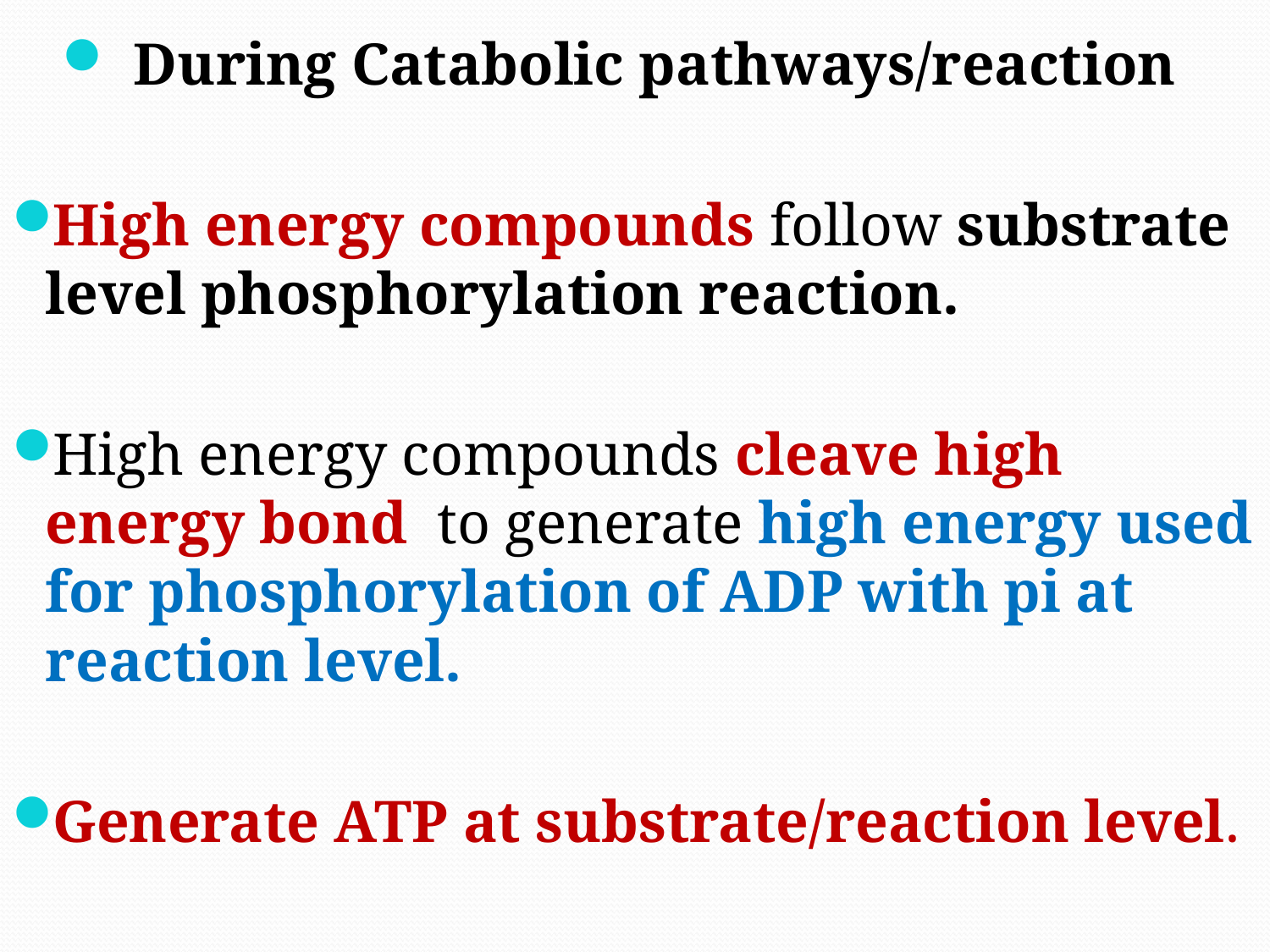

During Catabolic pathways/reaction

High energy compounds follow substrate level phosphorylation reaction.

High energy compounds cleave high energy bond  to generate high energy used for phosphorylation of ADP with pi at reaction level.

Generate ATP at substrate/reaction level.